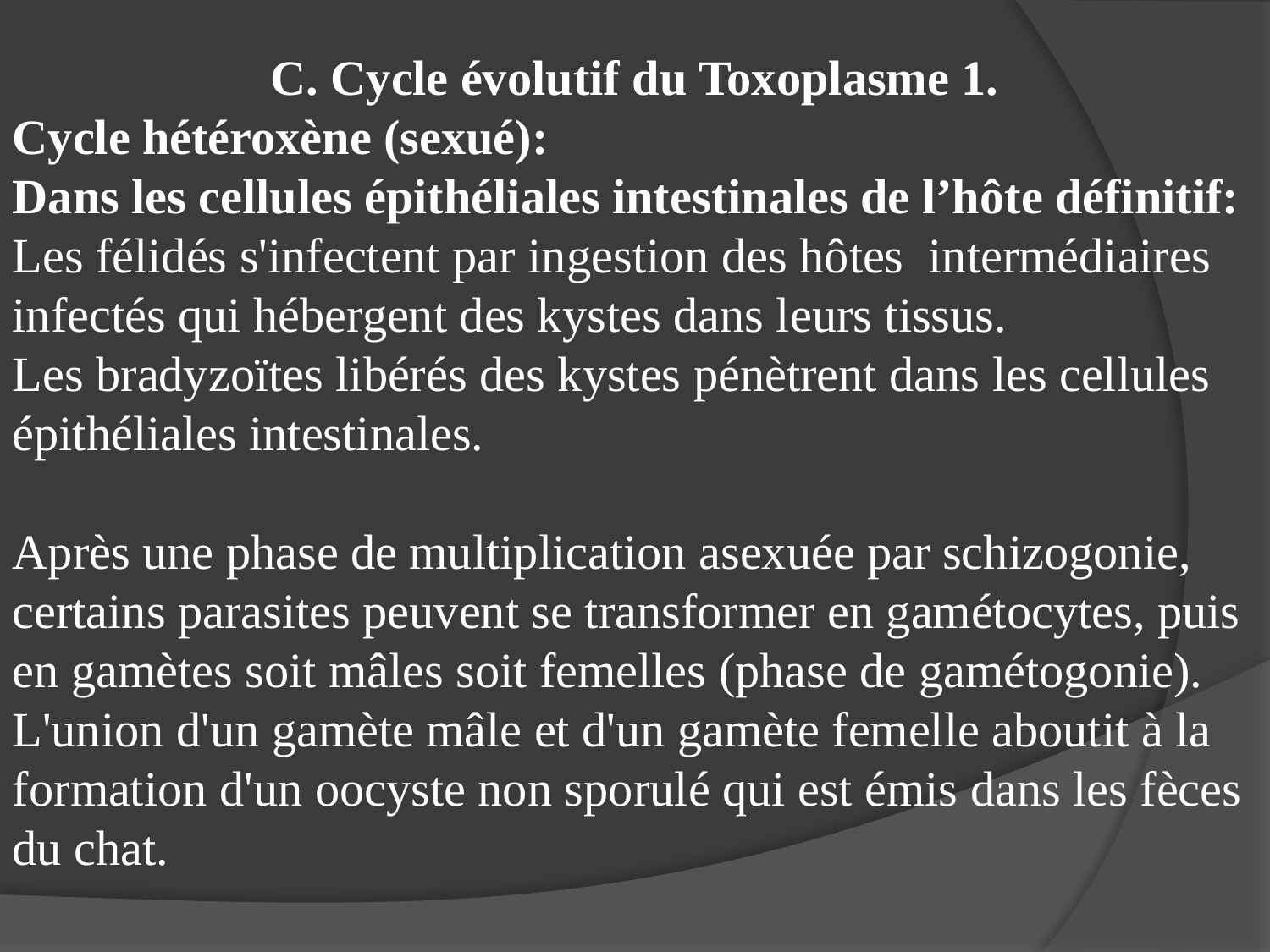

C. Cycle évolutif du Toxoplasme 1.
Cycle hétéroxène (sexué):
Dans les cellules épithéliales intestinales de l’hôte définitif:
Les félidés s'infectent par ingestion des hôtes  intermédiaires infectés qui hébergent des kystes dans leurs tissus.
Les bradyzoïtes libérés des kystes pénètrent dans les cellules épithéliales intestinales.

Après une phase de multiplication asexuée par schizogonie, certains parasites peuvent se transformer en gamétocytes, puis en gamètes soit mâles soit femelles (phase de gamétogonie). L'union d'un gamète mâle et d'un gamète femelle aboutit à la formation d'un oocyste non sporulé qui est émis dans les fèces du chat.